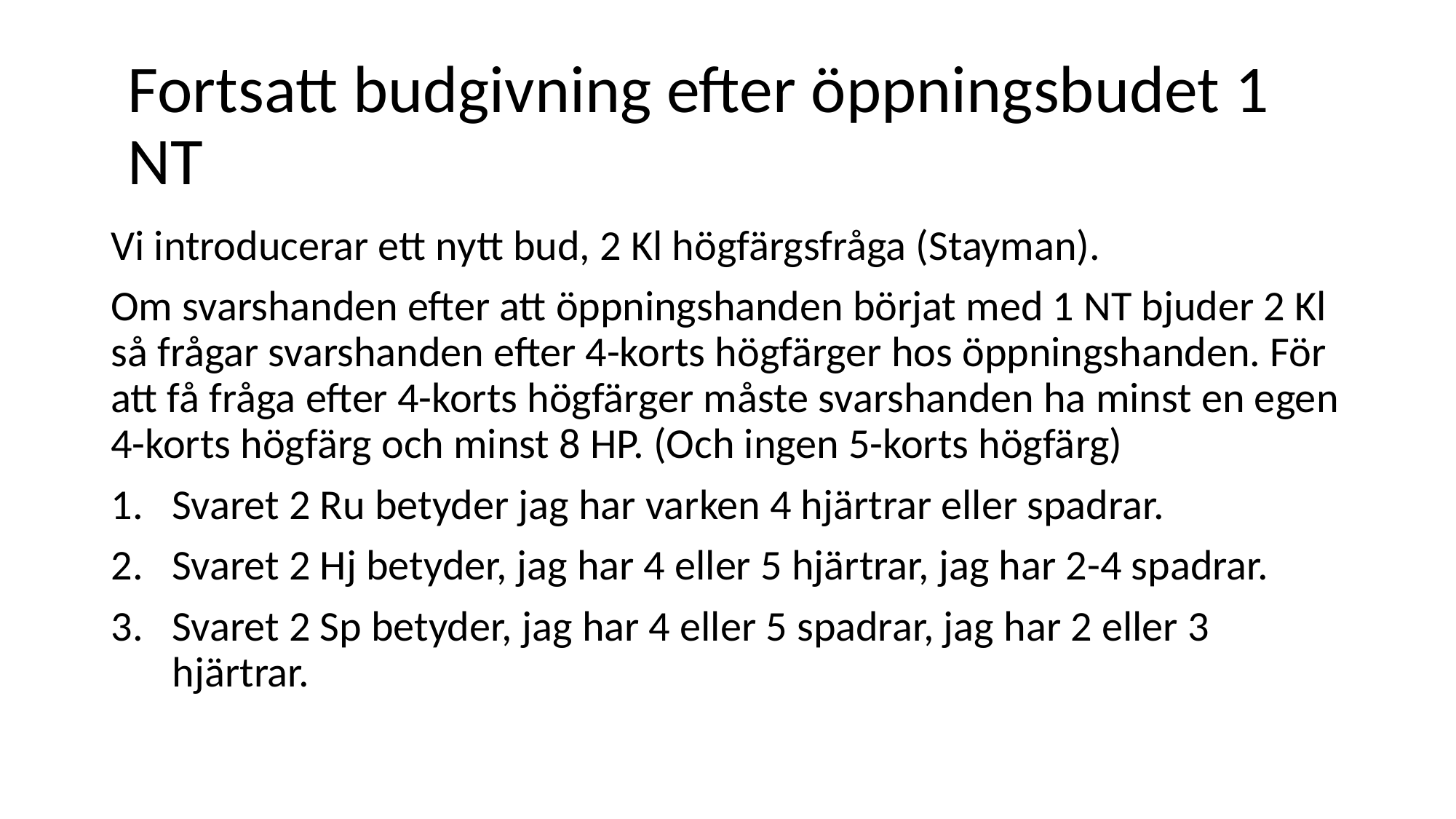

# Fortsatt budgivning efter öppningsbudet 1 NT
Vi introducerar ett nytt bud, 2 Kl högfärgsfråga (Stayman).
Om svarshanden efter att öppningshanden börjat med 1 NT bjuder 2 Kl så frågar svarshanden efter 4-korts högfärger hos öppningshanden. För att få fråga efter 4-korts högfärger måste svarshanden ha minst en egen 4-korts högfärg och minst 8 HP. (Och ingen 5-korts högfärg)
Svaret 2 Ru betyder jag har varken 4 hjärtrar eller spadrar.
Svaret 2 Hj betyder, jag har 4 eller 5 hjärtrar, jag har 2-4 spadrar.
Svaret 2 Sp betyder, jag har 4 eller 5 spadrar, jag har 2 eller 3 hjärtrar.